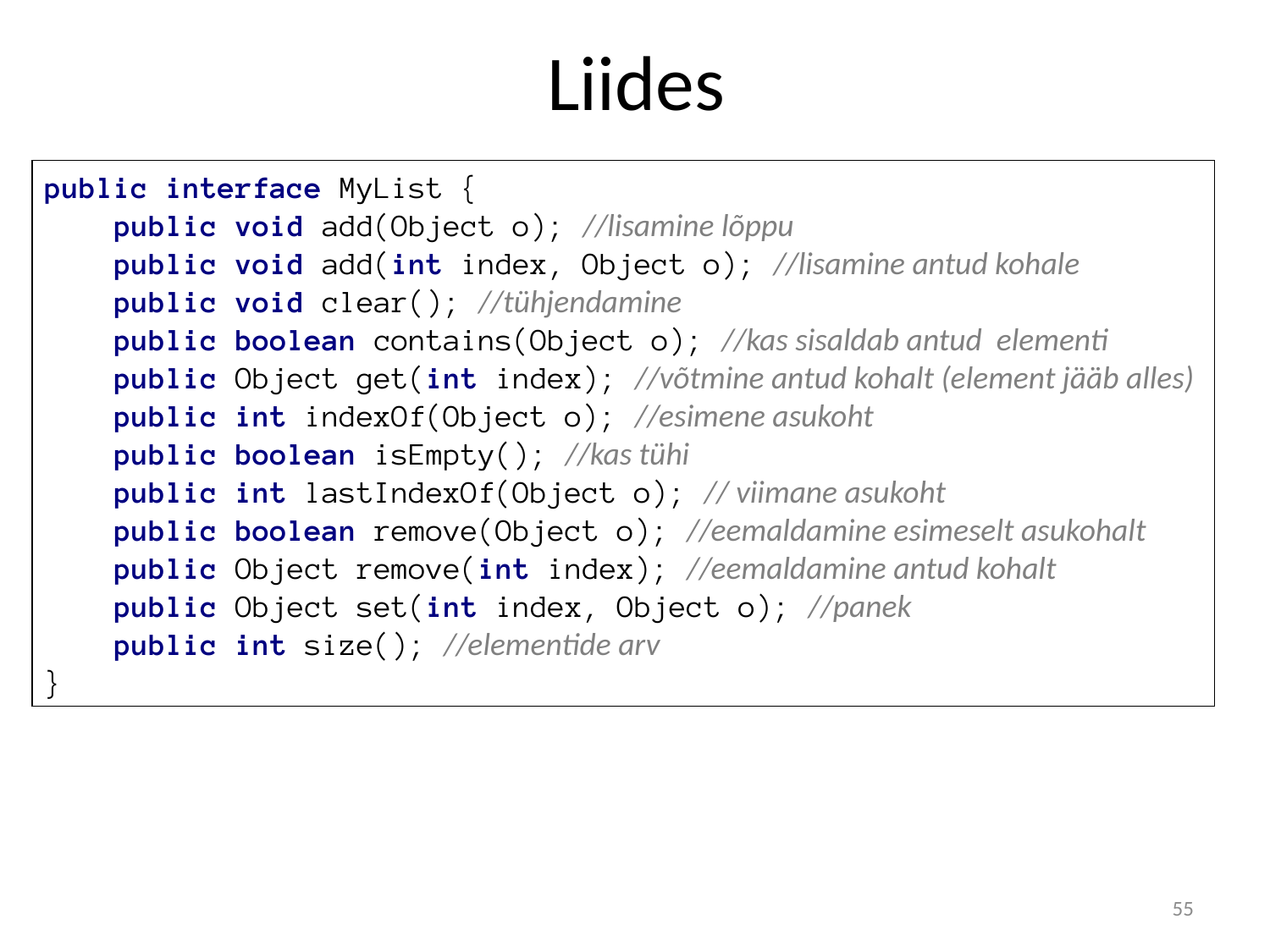

# Liides
public interface MyList {
    public void add(Object o); //lisamine lõppu
    public void add(int index, Object o); //lisamine antud kohale
    public void clear(); //tühjendamine
    public boolean contains(Object o); //kas sisaldab antud  elementi
    public Object get(int index); //võtmine antud kohalt (element jääb alles)
    public int indexOf(Object o); //esimene asukoht
    public boolean isEmpty(); //kas tühi
    public int lastIndexOf(Object o); // viimane asukoht
    public boolean remove(Object o); //eemaldamine esimeselt asukohalt
    public Object remove(int index); //eemaldamine antud kohalt
    public Object set(int index, Object o); //panek
    public int size(); //elementide arv
}
55